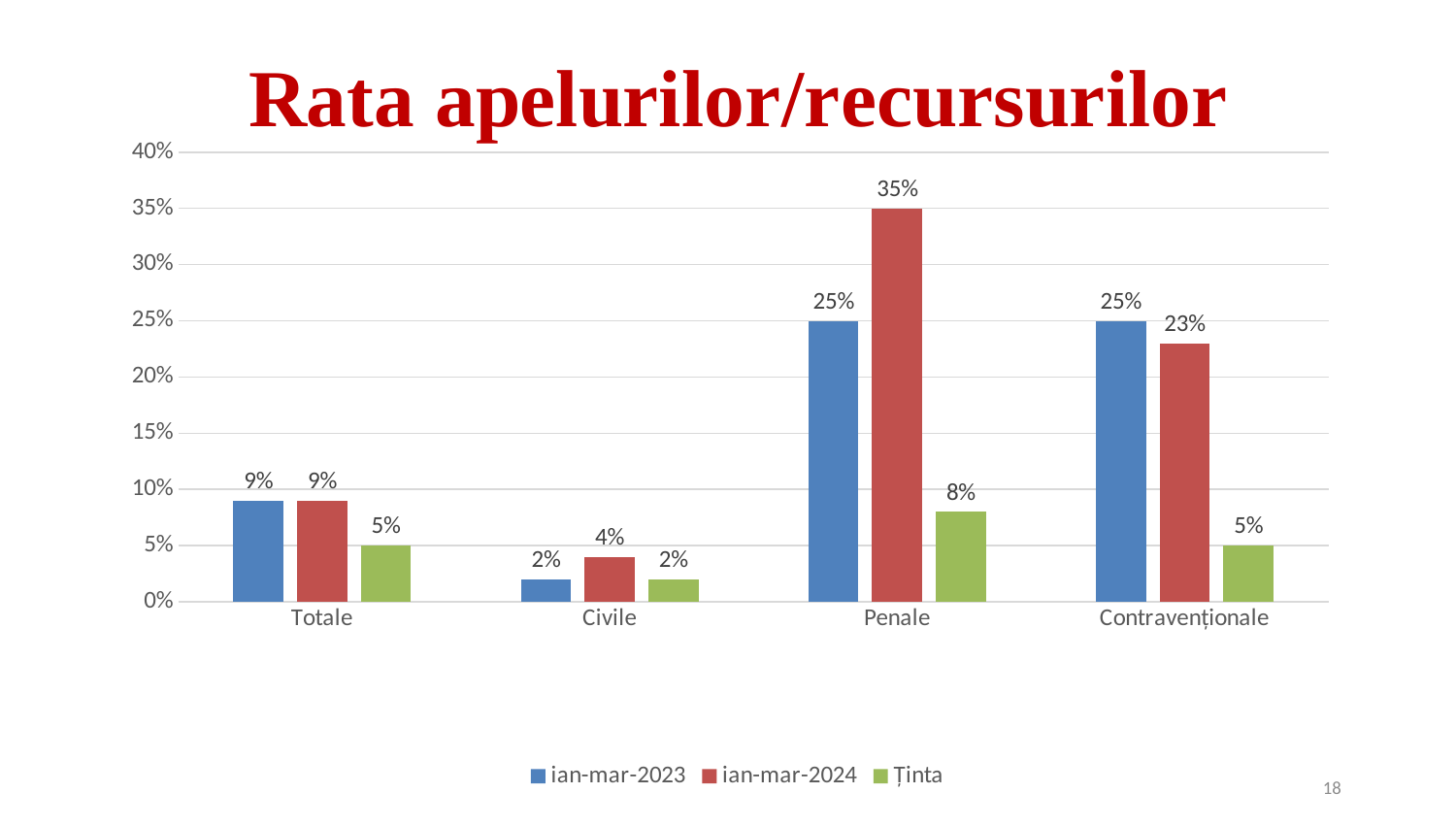

### Chart: Rata apelurilor/recursurilor

| Category | ian-mar-2023 | ian-mar-2024 | Ținta |
|---|---|---|---|
| Totale | 0.09 | 0.09 | 0.05 |
| Civile | 0.02 | 0.04 | 0.02 |
| Penale | 0.25 | 0.35 | 0.08 |
| Contravenționale | 0.25 | 0.23 | 0.05 |
18